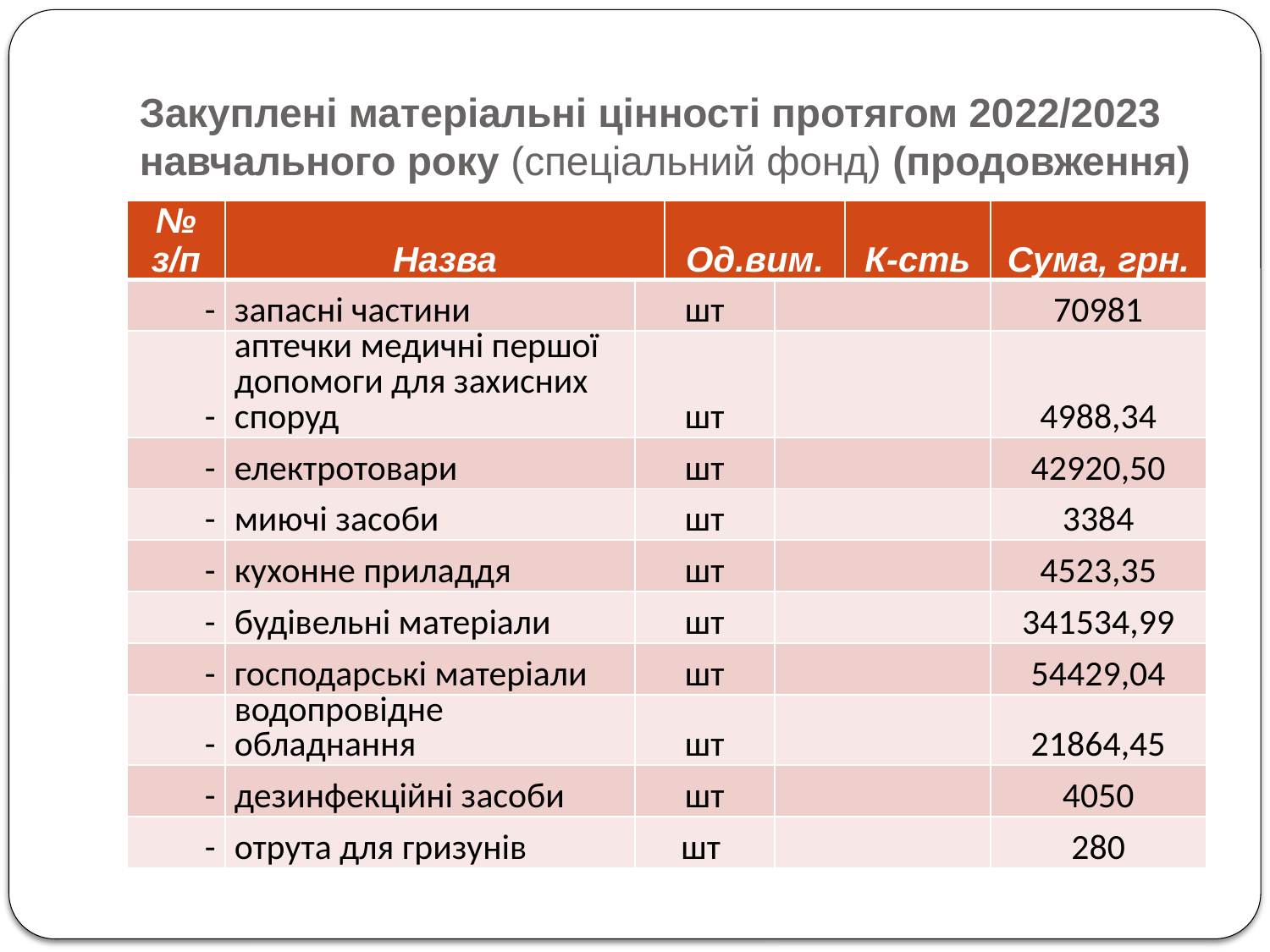

# Закуплені матеріальні цінності протягом 2022/2023 навчального року (спеціальний фонд) (продовження)
| № з/п | Назва |  | Од.вим. |  | К-сть | Сума, грн. |
| --- | --- | --- | --- | --- | --- | --- |
| - | запасні частини | шт |  |  |  | 70981 |
| - | аптечки медичні першої допомоги для захисних споруд | шт |  |  |  | 4988,34 |
| - | електротовари | шт |  |  |  | 42920,50 |
| - | миючі засоби | шт |  |  |  | 3384 |
| - | кухонне приладдя | шт |  |  |  | 4523,35 |
| - | будівельні матеріали | шт |  |  |  | 341534,99 |
| - | господарські матеріали | шт |  |  |  | 54429,04 |
| - | водопровідне обладнання | шт |  |  |  | 21864,45 |
| - | дезинфекційні засоби | шт |  |  |  | 4050 |
| - | отрута для гризунів | шт |  |  |  | 280 |